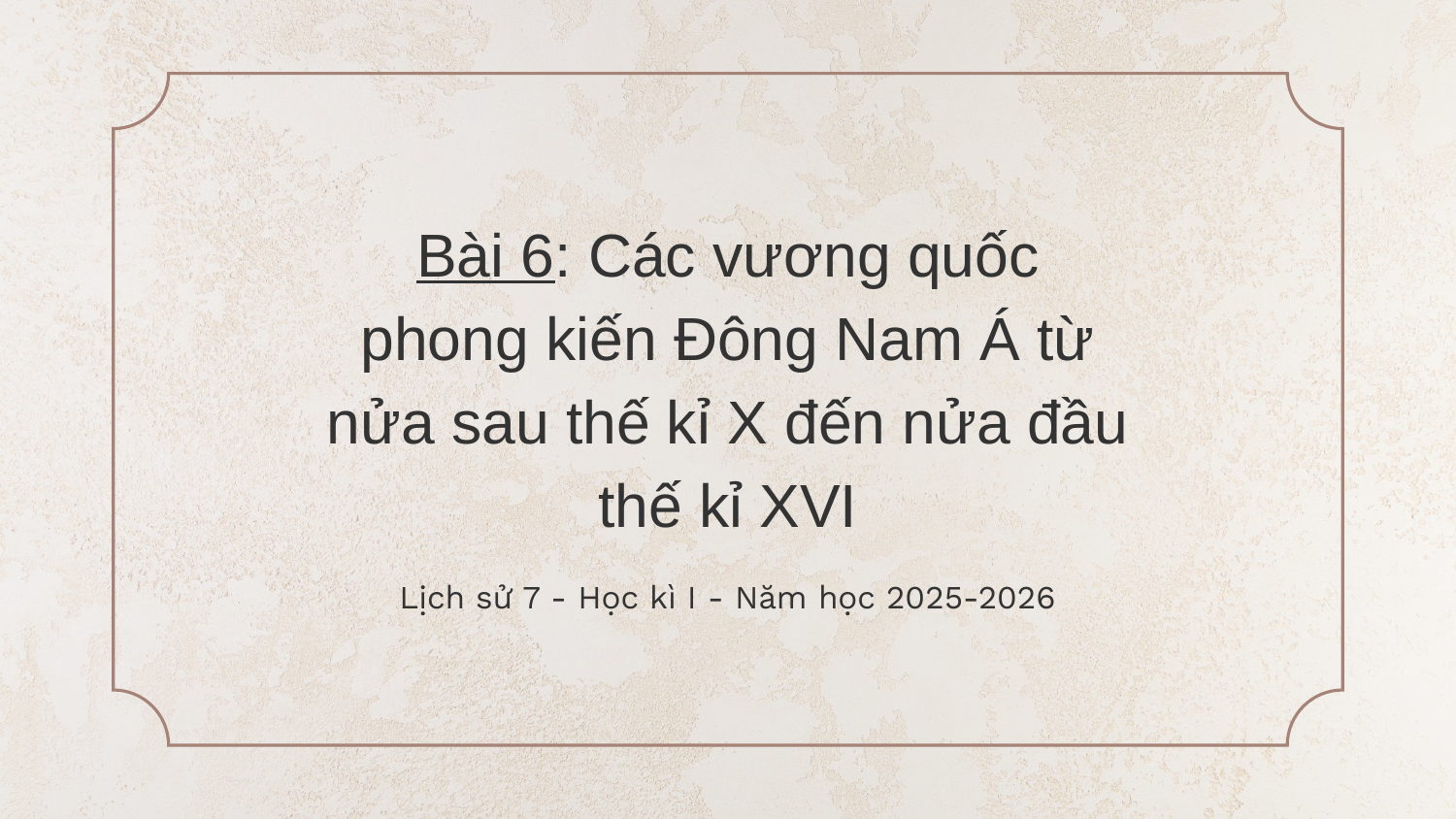

# Bài 6: Các vương quốc phong kiến Đông Nam Á từ nửa sau thế kỉ X đến nửa đầu thế kỉ XVI
Lịch sử 7 - Học kì I - Năm học 2025-2026